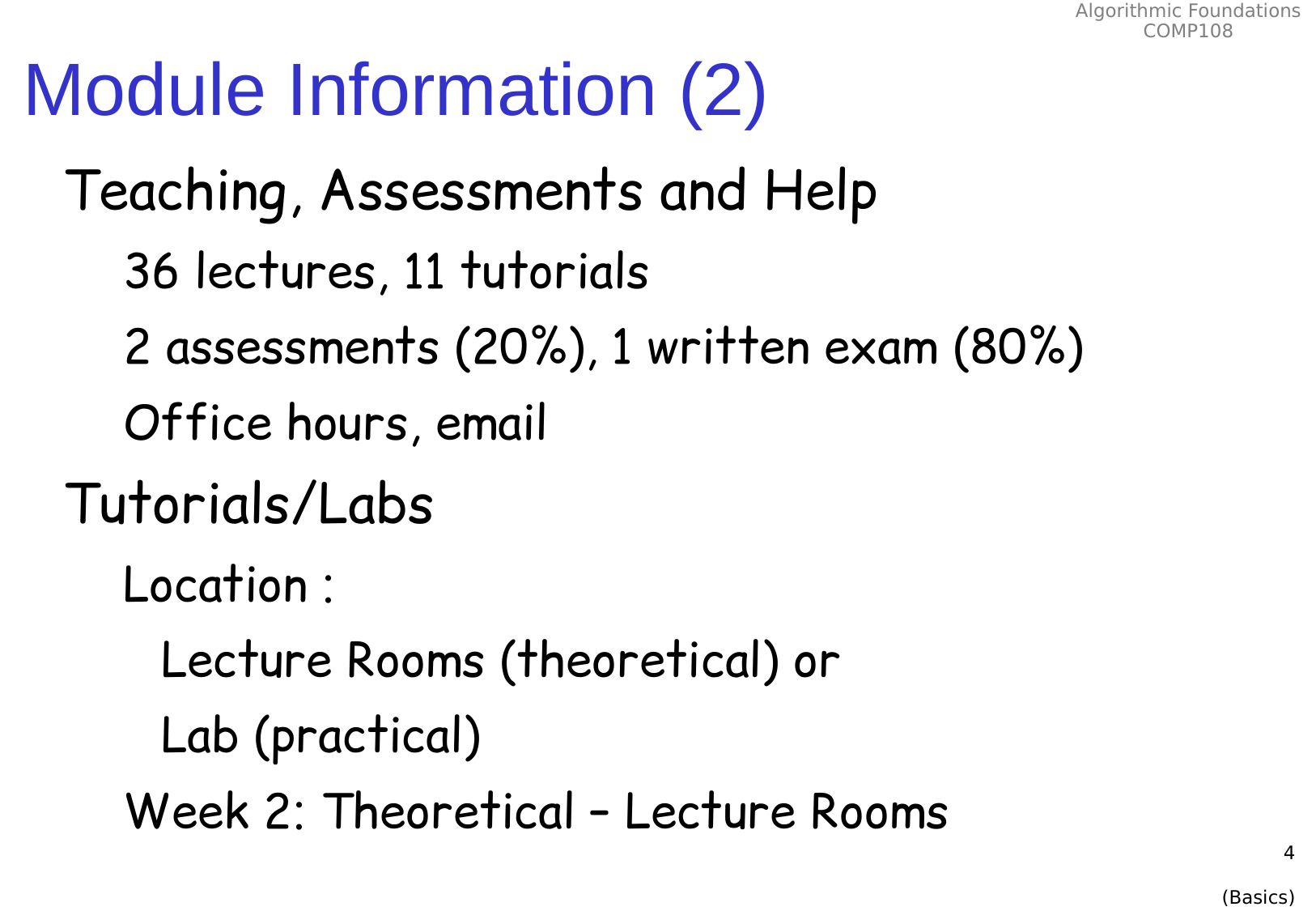

# Module Information (2)
Teaching, Assessments and Help
36 lectures, 11 tutorials
2 assessments (20%), 1 written exam (80%)
Office hours, email
Tutorials/Labs
Location :
	Lecture Rooms (theoretical) or
	Lab (practical)
Week 2: Theoretical – Lecture Rooms
4

(Basics)